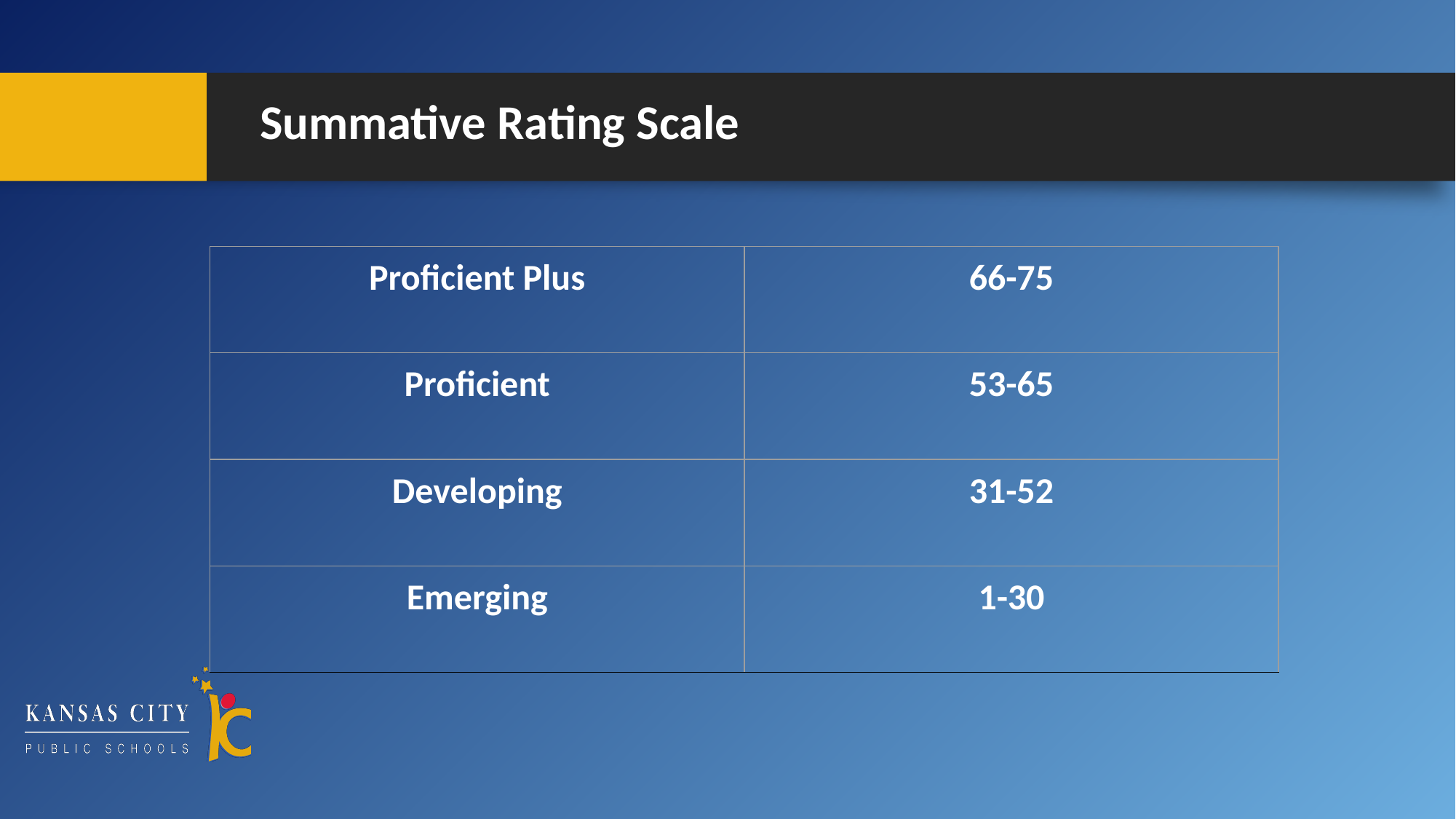

# Summative Rating Scale
| Proficient Plus | 66-75 |
| --- | --- |
| Proficient | 53-65 |
| Developing | 31-52 |
| Emerging | 1-30 |